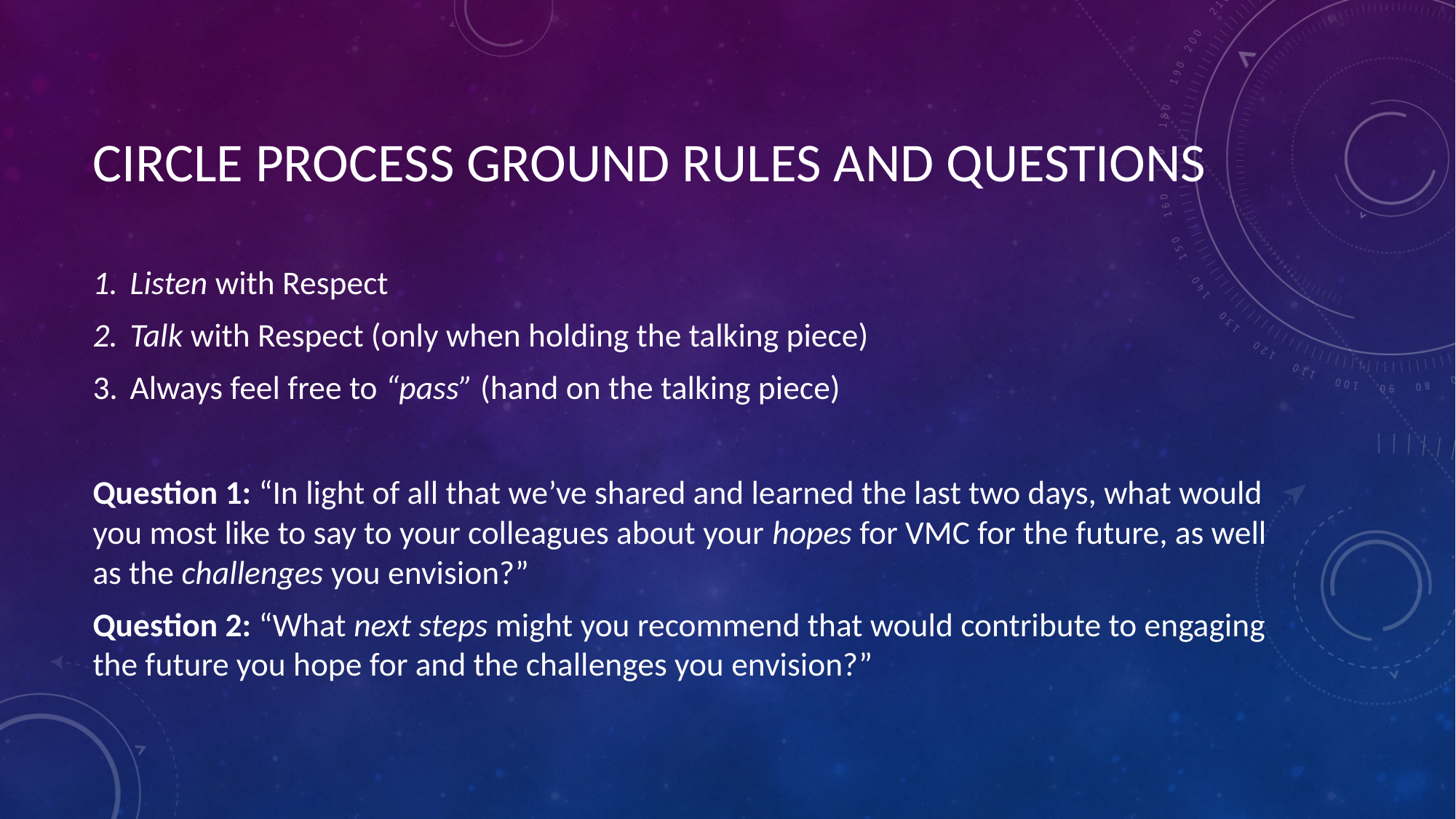

# Circle process ground rules and questions
Listen with Respect
Talk with Respect (only when holding the talking piece)
Always feel free to “pass” (hand on the talking piece)

Question 1: “In light of all that we’ve shared and learned the last two days, what would you most like to say to your colleagues about your hopes for VMC for the future, as well as the challenges you envision?”
Question 2: “What next steps might you recommend that would contribute to engaging the future you hope for and the challenges you envision?”